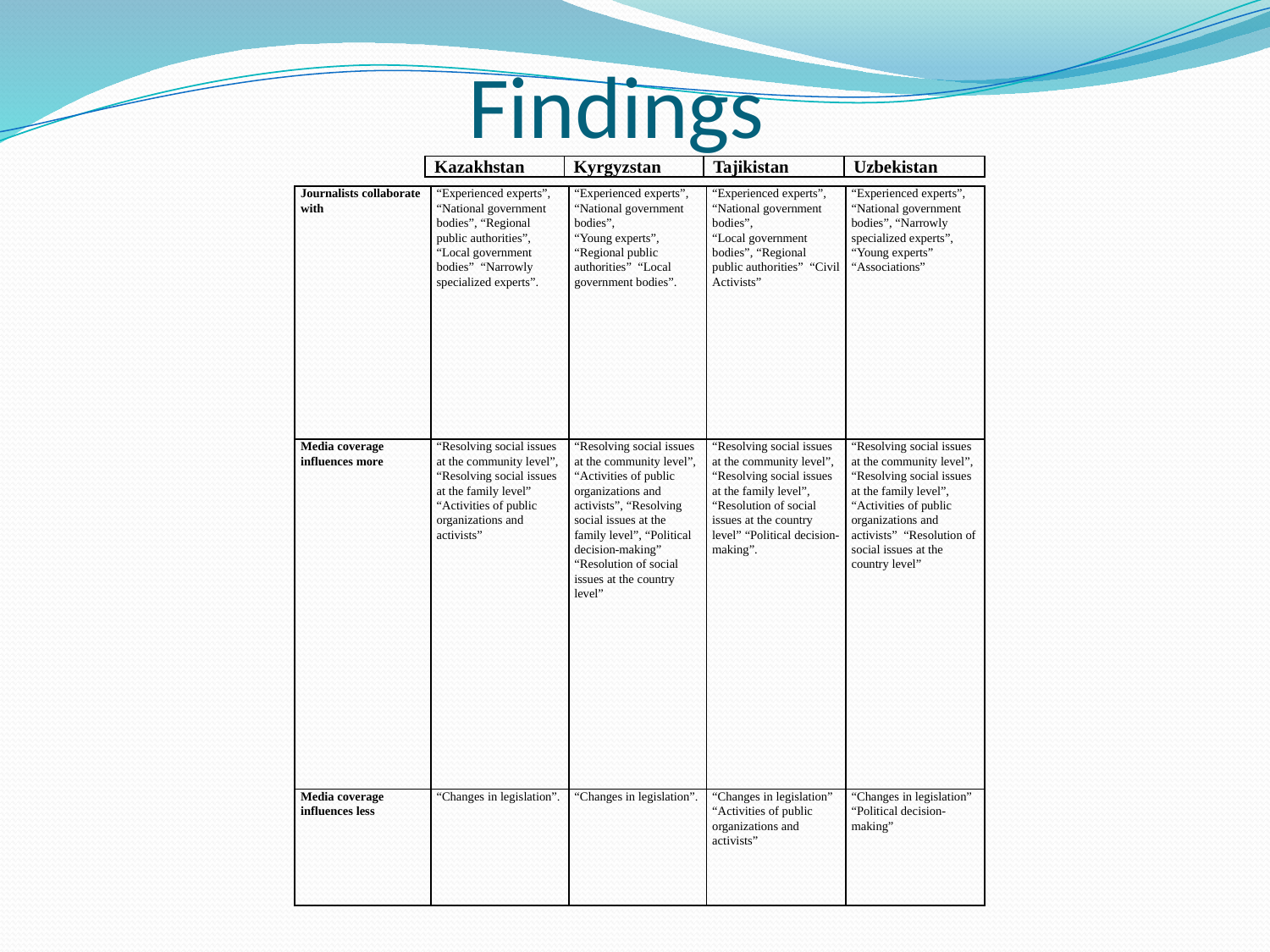

# Findings
| Kazakhstan | Kyrgyzstan | Tajikistan | Uzbekistan |
| --- | --- | --- | --- |
| Journalists collaborate with | “Experienced experts”, “National government bodies”, “Regional public authorities”, “Local government bodies” “Narrowly specialized experts”. | “Experienced experts”, “National government bodies”, “Young experts”, “Regional public authorities” “Local government bodies”. | “Experienced experts”, “National government bodies”, “Local government bodies”, “Regional public authorities” “Civil Activists” | “Experienced experts”, “National government bodies”, “Narrowly specialized experts”, “Young experts” “Associations” |
| --- | --- | --- | --- | --- |
| Media coverage influences more | “Resolving social issues at the community level”, “Resolving social issues at the family level” “Activities of public organizations and activists” | “Resolving social issues at the community level”, “Activities of public organizations and activists”, “Resolving social issues at the family level”, “Political decision-making” “Resolution of social issues at the country level” | “Resolving social issues at the community level”, “Resolving social issues at the family level”, “Resolution of social issues at the country level” “Political decision-making”. | “Resolving social issues at the community level”, “Resolving social issues at the family level”, “Activities of public organizations and activists” “Resolution of social issues at the country level” |
| Media coverage influences less | “Changes in legislation”. | “Changes in legislation”. | “Changes in legislation” “Activities of public organizations and activists” | “Changes in legislation” “Political decision-making” |